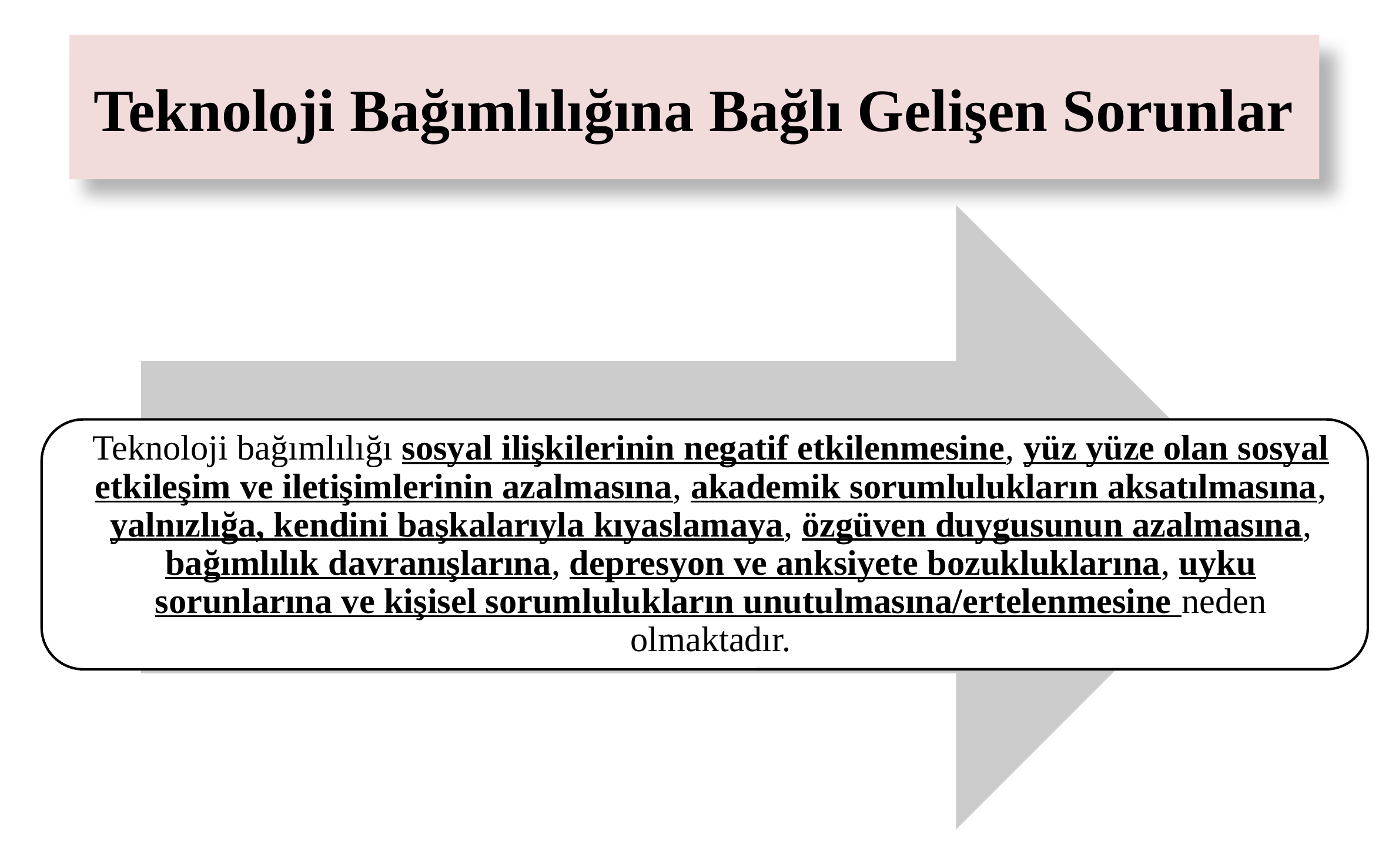

# Teknoloji Bağımlılığına Bağlı Gelişen Sorunlar
Teknoloji bağımlılığı sosyal ilişkilerinin negatif etkilenmesine, yüz yüze olan sosyal etkileşim ve iletişimlerinin azalmasına, akademik sorumlulukların aksatılmasına, yalnızlığa, kendini başkalarıyla kıyaslamaya, özgüven duygusunun azalmasına, bağımlılık davranışlarına, depresyon ve anksiyete bozukluklarına, uyku sorunlarına ve kişisel sorumlulukların unutulmasına/ertelenmesine neden olmaktadır.